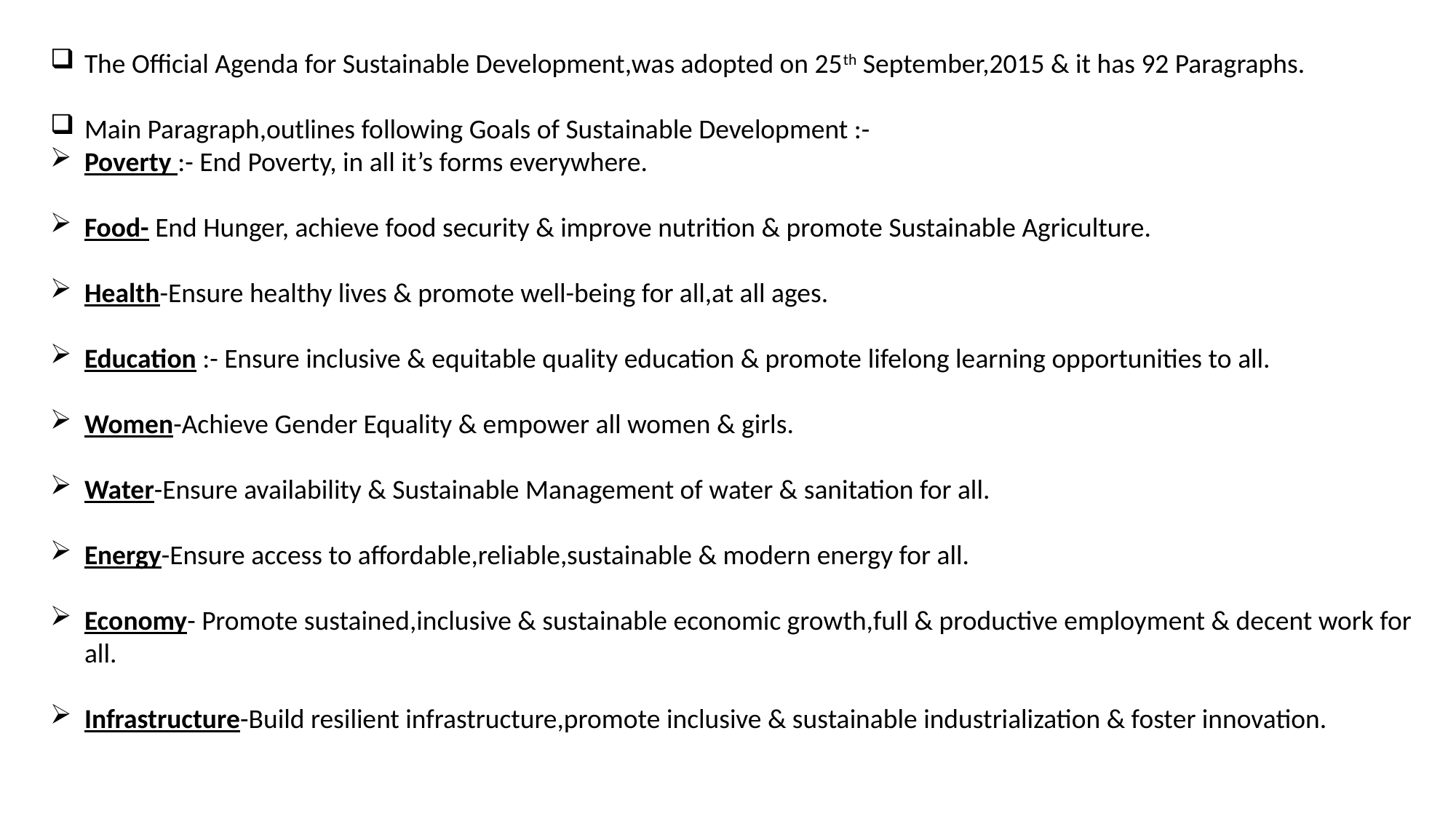

The Official Agenda for Sustainable Development,was adopted on 25th September,2015 & it has 92 Paragraphs.

Main Paragraph,outlines following Goals of Sustainable Development :-
Poverty :- End Poverty, in all it’s forms everywhere.

Food- End Hunger, achieve food security & improve nutrition & promote Sustainable Agriculture.

Health-Ensure healthy lives & promote well-being for all,at all ages.

Education :- Ensure inclusive & equitable quality education & promote lifelong learning opportunities to all.

Women-Achieve Gender Equality & empower all women & girls.

Water-Ensure availability & Sustainable Management of water & sanitation for all.

Energy-Ensure access to affordable,reliable,sustainable & modern energy for all.

Economy- Promote sustained,inclusive & sustainable economic growth,full & productive employment & decent work for all.

Infrastructure-Build resilient infrastructure,promote inclusive & sustainable industrialization & foster innovation.